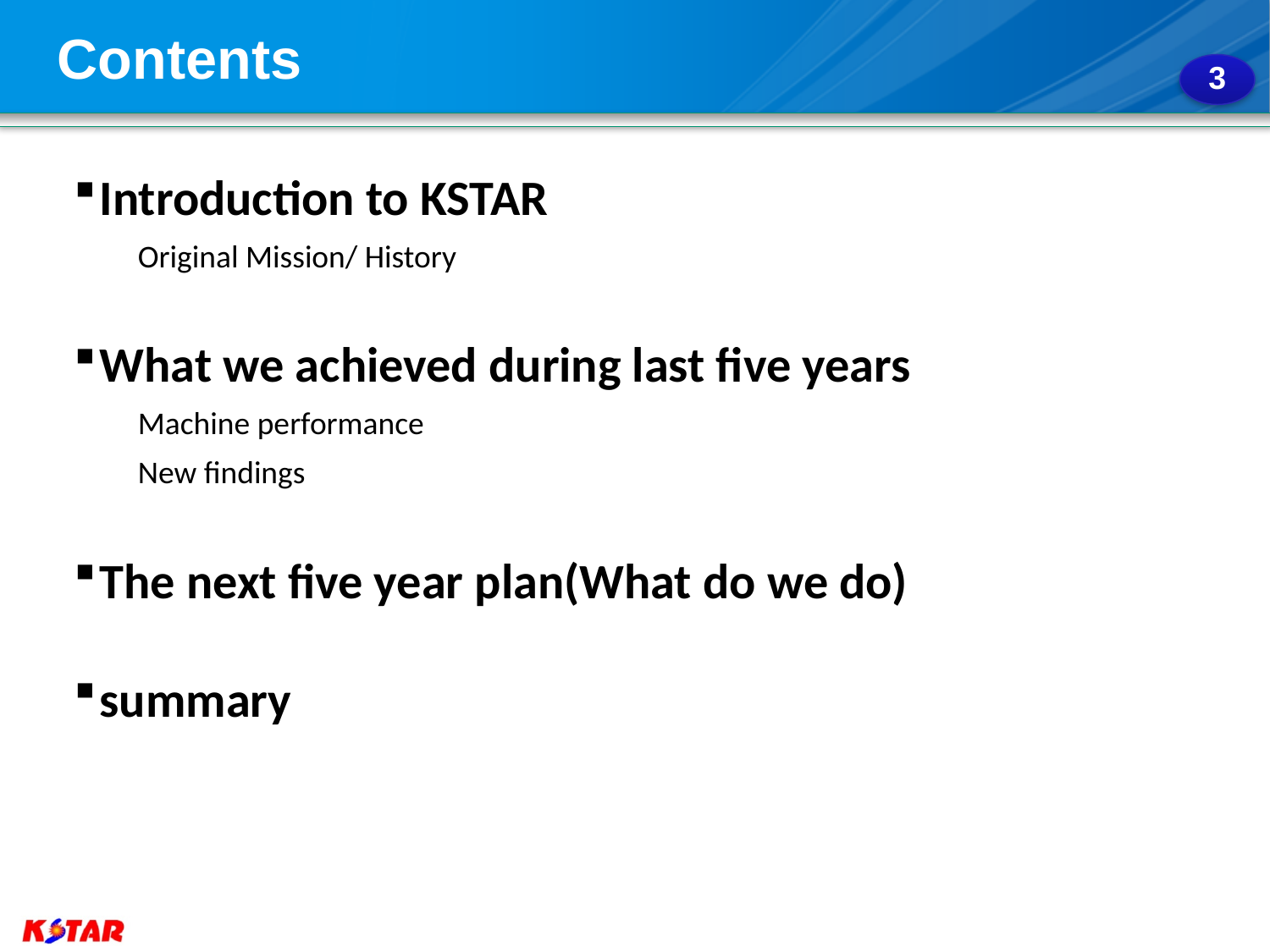

Contents
3
Introduction to KSTAR
Original Mission/ History

What we achieved during last five years
Machine performance
New findings

The next five year plan(What do we do)

summary